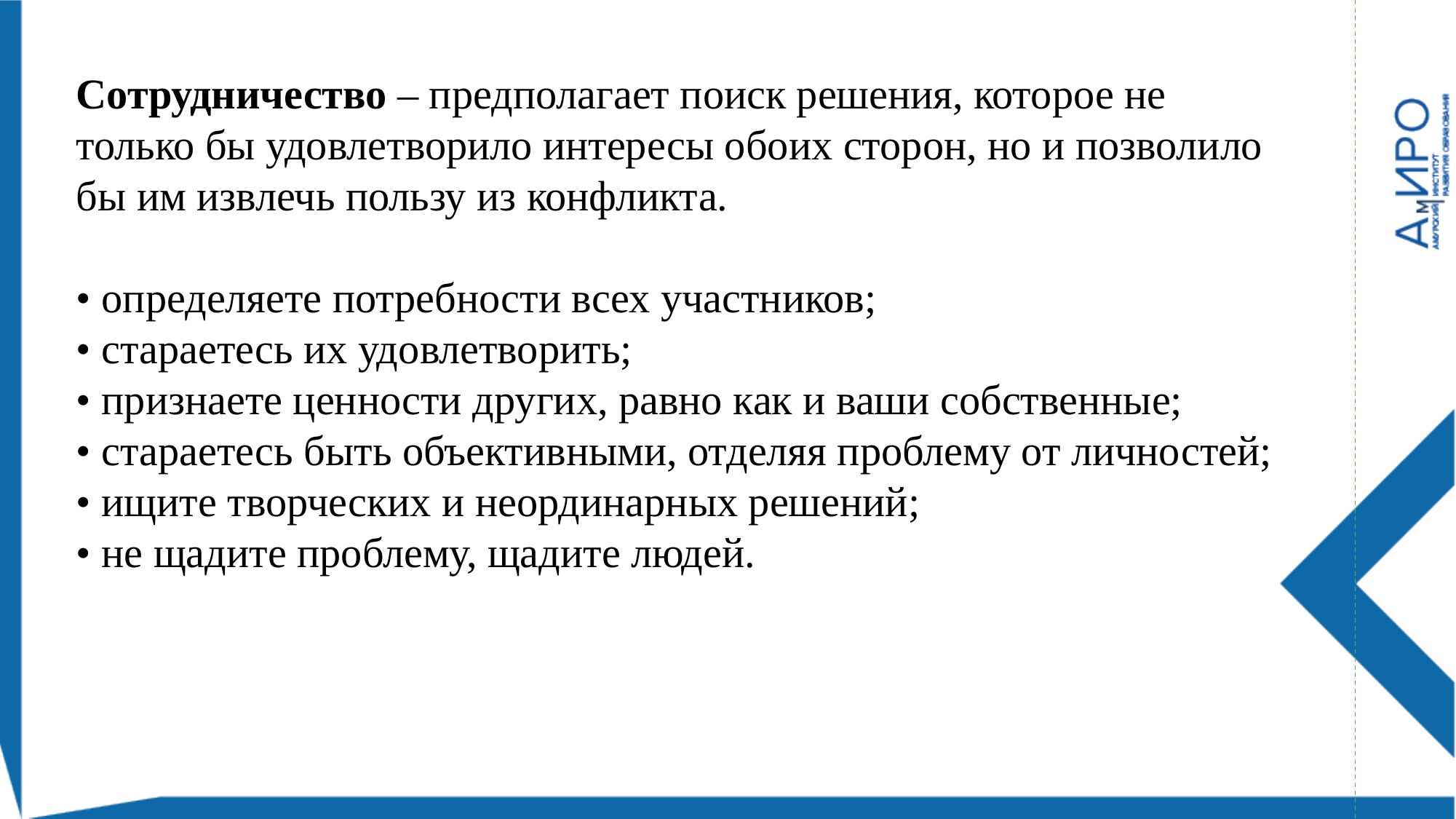

Сотрудничество – предполагает поиск решения, которое не только бы удовлетворило интересы обоих сторон, но и позволило бы им извлечь пользу из конфликта.

• определяете потребности всех участников;
• стараетесь их удовлетворить;
• признаете ценности других, равно как и ваши собственные;
• стараетесь быть объективными, отделяя проблему от личностей;
• ищите творческих и неординарных решений;
• не щадите проблему, щадите людей.